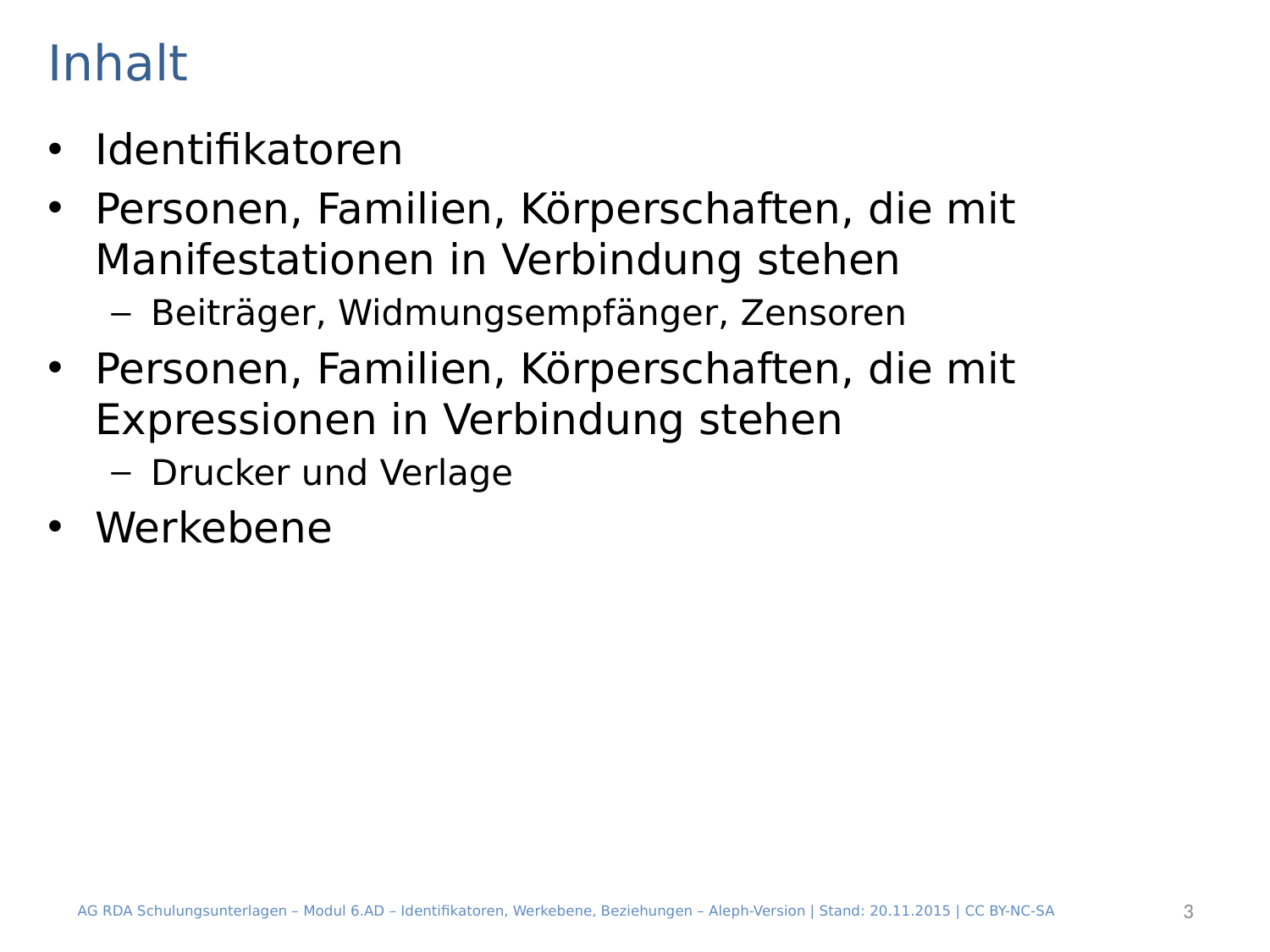

# Inhalt
Identifikatoren
Personen, Familien, Körperschaften, die mit Manifestationen in Verbindung stehen
Beiträger, Widmungsempfänger, Zensoren
Personen, Familien, Körperschaften, die mit Expressionen in Verbindung stehen
Drucker und Verlage
Werkebene
AG RDA Schulungsunterlagen – Modul 6.AD – Identifikatoren, Werkebene, Beziehungen – Aleph-Version | Stand: 20.11.2015 | CC BY-NC-SA
3